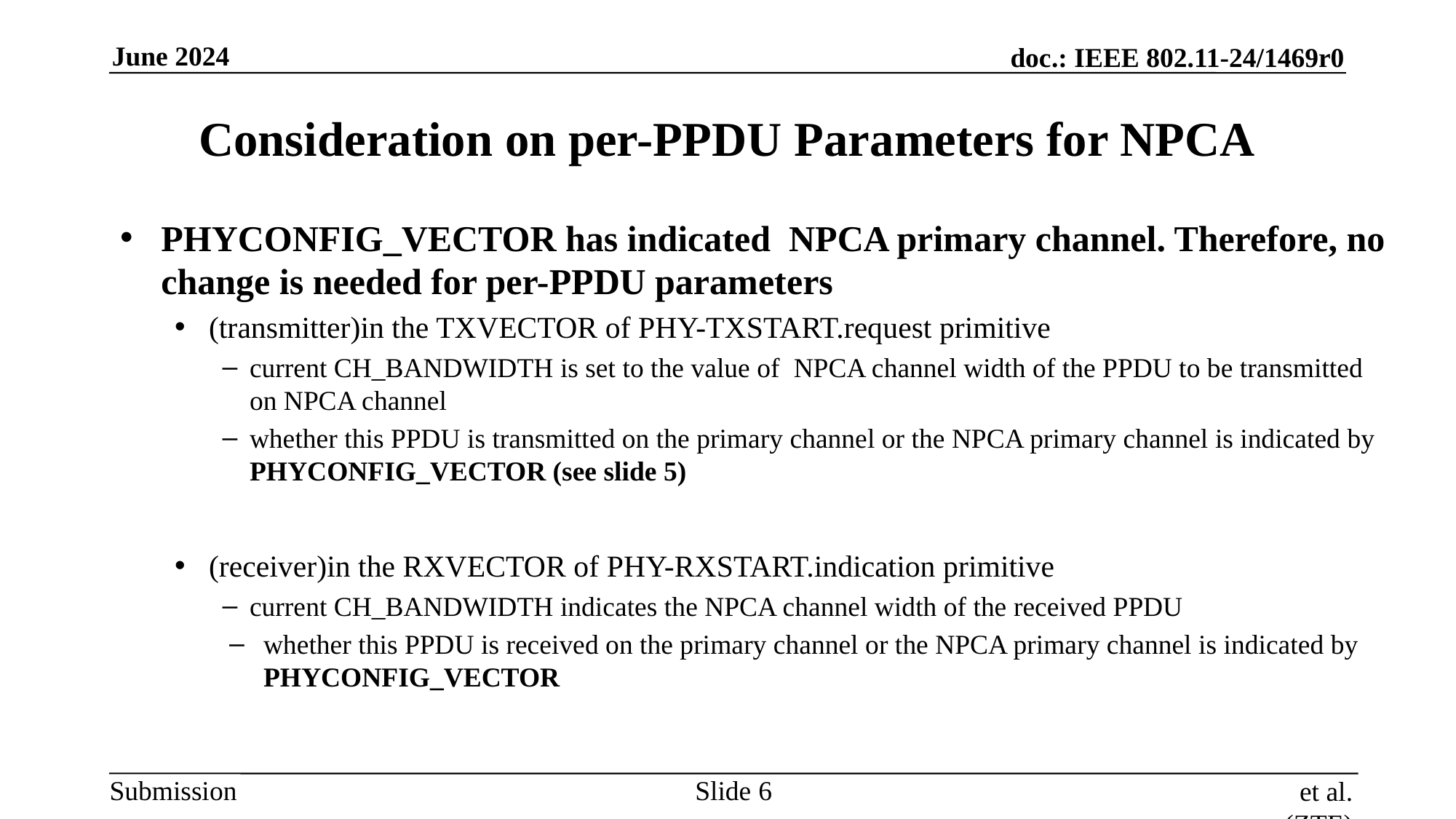

# Consideration on per-PPDU Parameters for NPCA
PHYCONFIG_VECTOR has indicated  NPCA primary channel. Therefore, no change is needed for per-PPDU parameters
(transmitter)in the TXVECTOR of PHY-TXSTART.request primitive
current CH_BANDWIDTH is set to the value of  NPCA channel width of the PPDU to be transmitted on NPCA channel
whether this PPDU is transmitted on the primary channel or the NPCA primary channel is indicated by PHYCONFIG_VECTOR (see slide 5)

(receiver)in the RXVECTOR of PHY-RXSTART.indication primitive
current CH_BANDWIDTH indicates the NPCA channel width of the received PPDU
whether this PPDU is received on the primary channel or the NPCA primary channel is indicated by PHYCONFIG_VECTOR

Slide 6
et al. (ZTE)